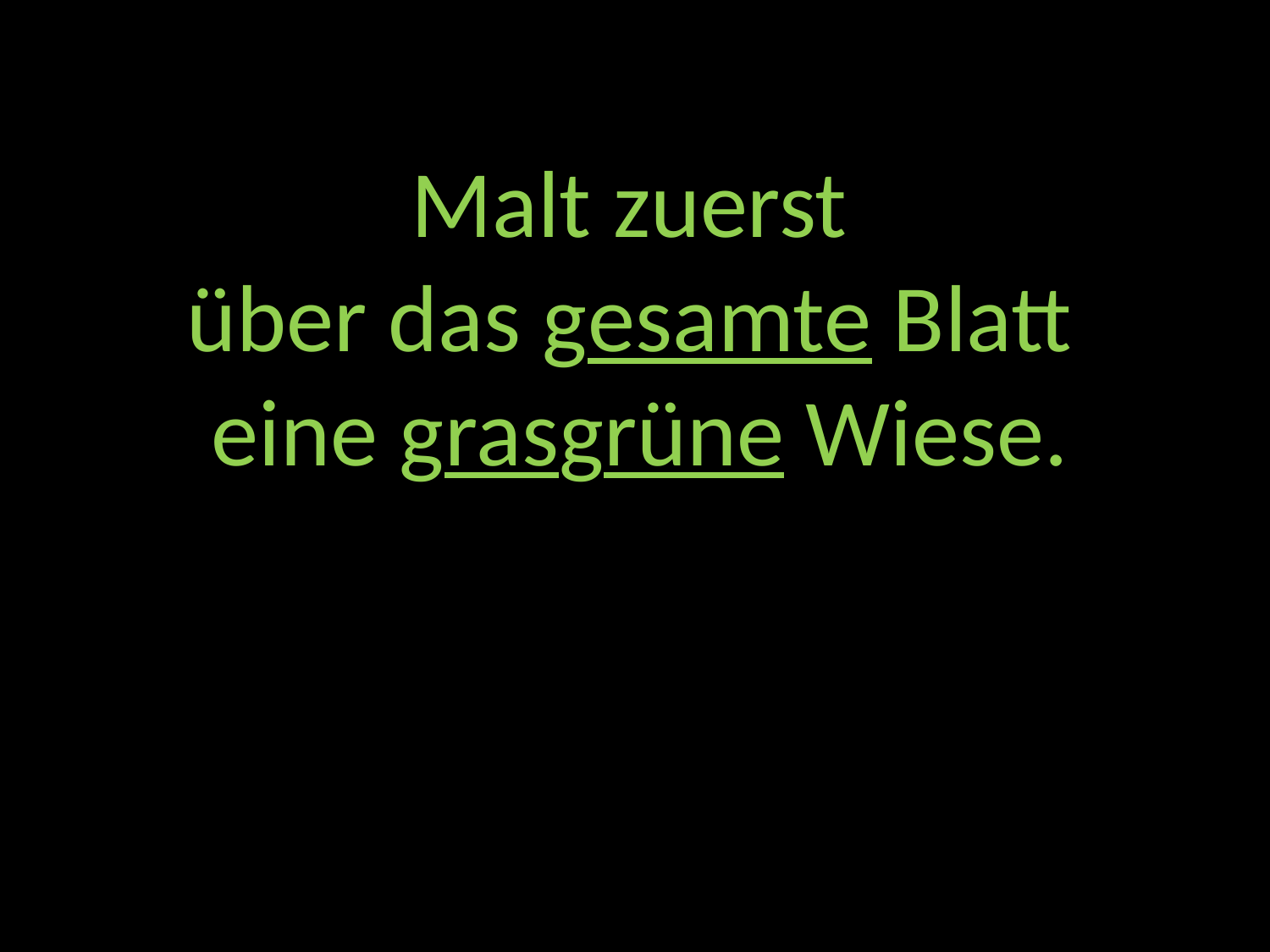

Malt zuerst
über das gesamte Blatt
eine grasgrüne Wiese.